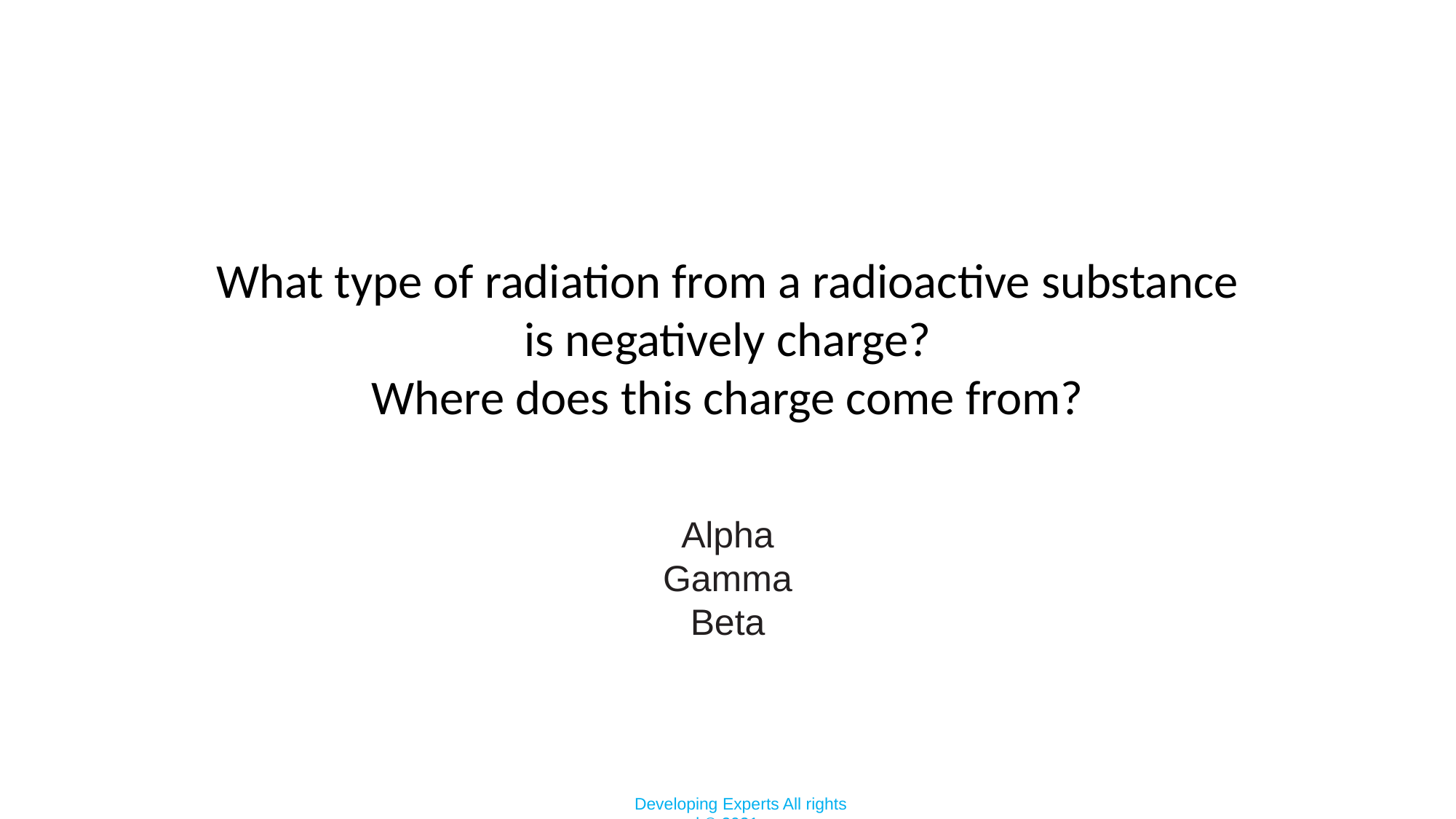

What type of radiation from a radioactive substance is negatively charge?
Where does this charge come from?

Alpha
Gamma
Beta
Developing Experts All rights reserved © 2021